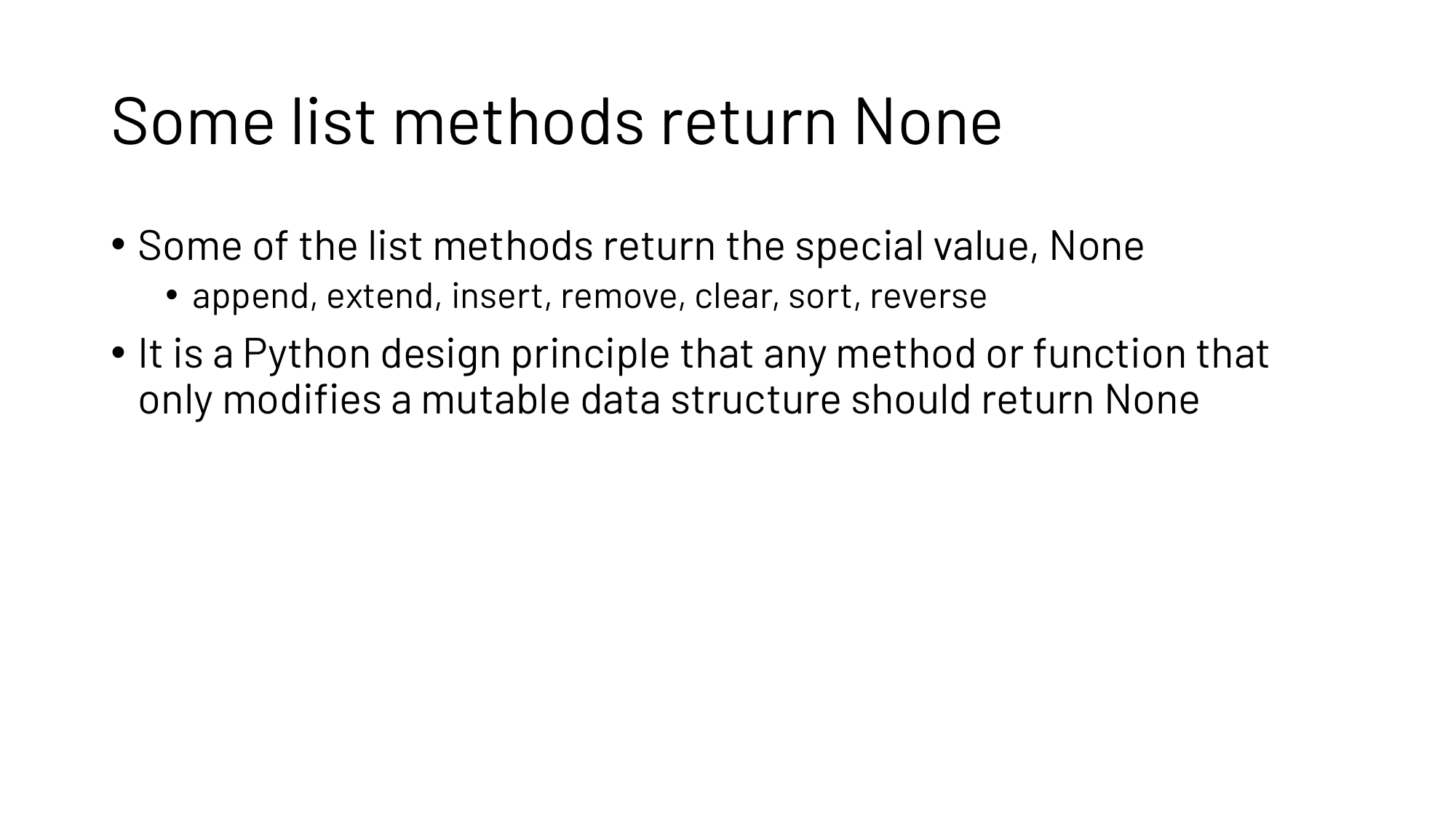

# Some list methods return None
Some of the list methods return the special value, None
append, extend, insert, remove, clear, sort, reverse
It is a Python design principle that any method or function that only modifies a mutable data structure should return None